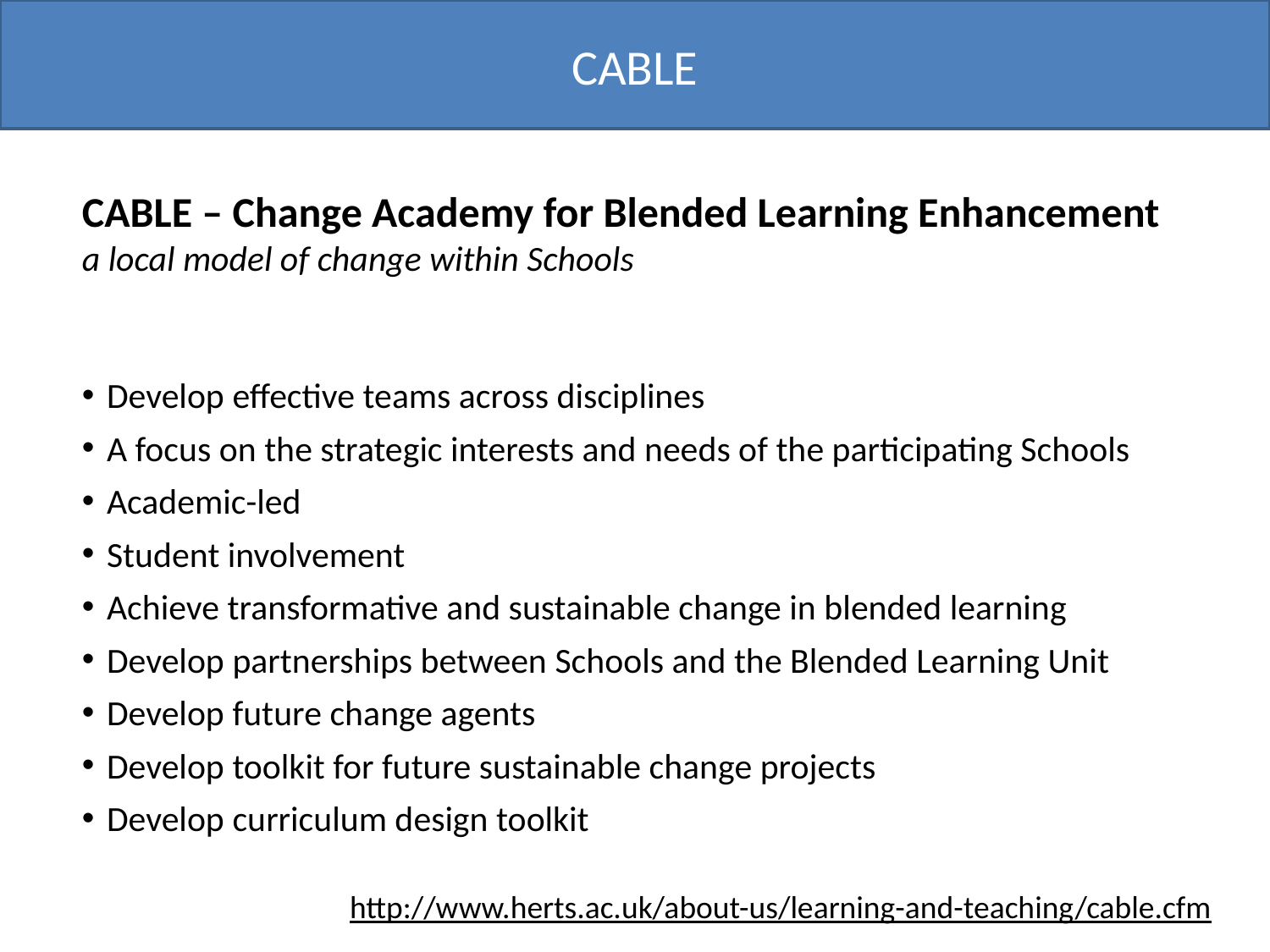

# CABLE
CABLE – Change Academy for Blended Learning Enhancement
a local model of change within Schools

Develop effective teams across disciplines
A focus on the strategic interests and needs of the participating Schools
Academic-led
Student involvement
Achieve transformative and sustainable change in blended learning
Develop partnerships between Schools and the Blended Learning Unit
Develop future change agents
Develop toolkit for future sustainable change projects
Develop curriculum design toolkit
http://www.herts.ac.uk/about-us/learning-and-teaching/cable.cfm